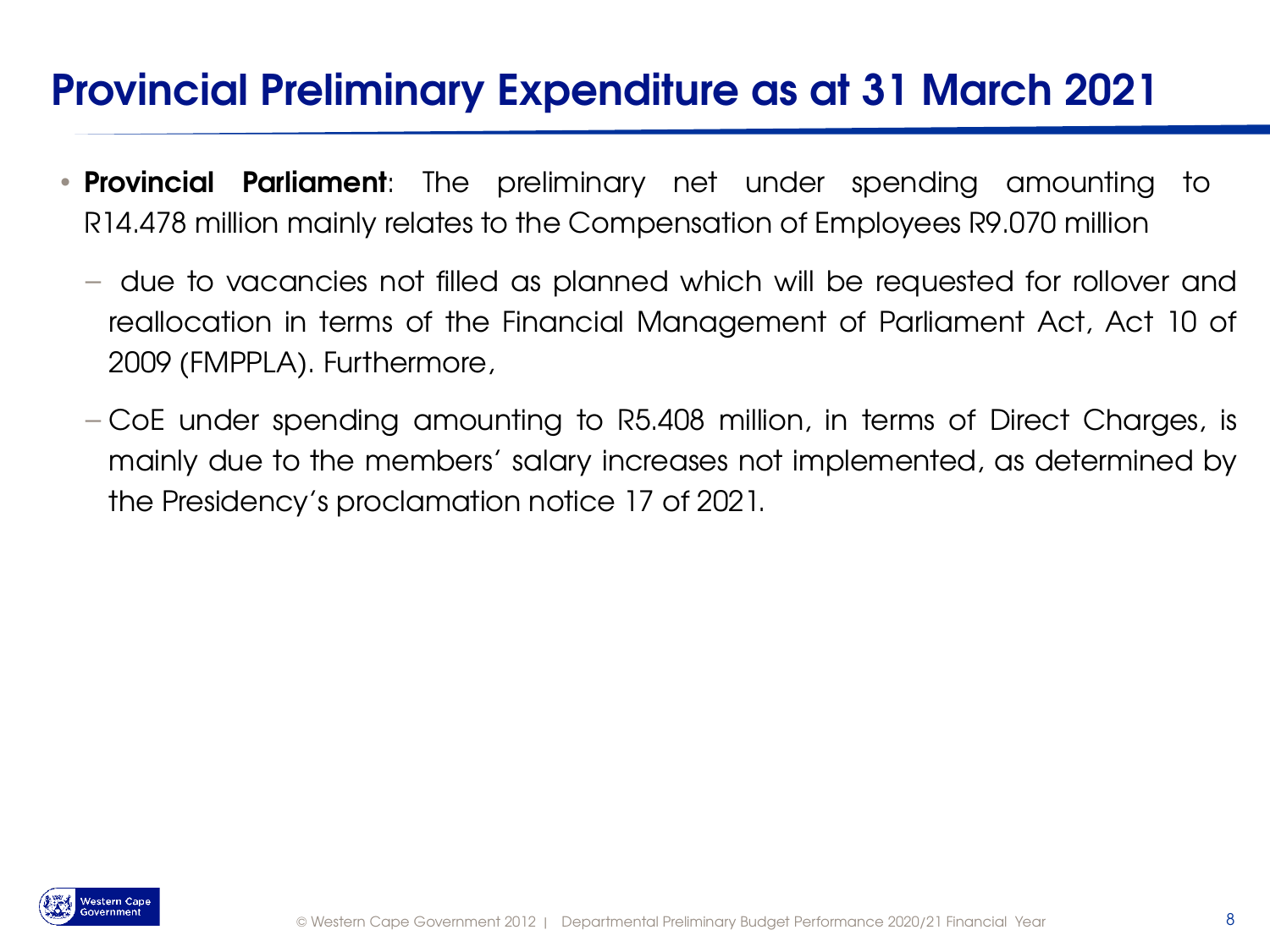

# Provincial Preliminary Expenditure as at 31 March 2021
Provincial Parliament: The preliminary net under spending amounting to
R14.478 million mainly relates to the Compensation of Employees R9.070 million
 due to vacancies not filled as planned which will be requested for rollover and reallocation in terms of the Financial Management of Parliament Act, Act 10 of 2009 (FMPPLA). Furthermore,
CoE under spending amounting to R5.408 million, in terms of Direct Charges, is mainly due to the members’ salary increases not implemented, as determined by the Presidency’s proclamation notice 17 of 2021.

Departmental Preliminary Budget Performance 2020/21 Financial  Year
8